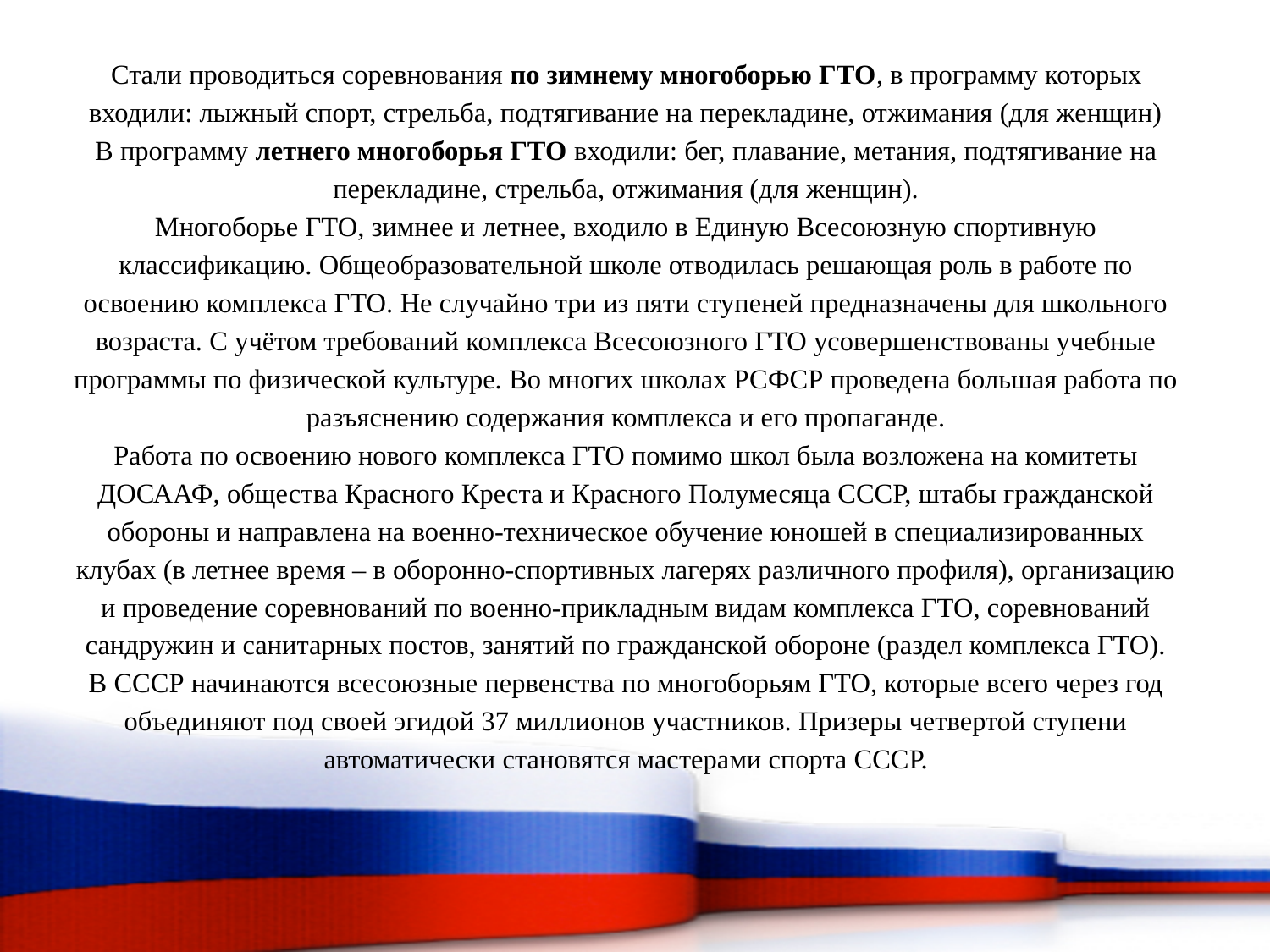

# Стали проводиться соревнования по зимнему многоборью ГТО, в программу которых входили: лыжный спорт, стрельба, подтягивание на перекладине, отжимания (для женщин) В программу летнего многоборья ГТО входили: бег, плавание, метания, подтягивание на перекладине, стрельба, отжимания (для женщин). Многоборье ГТО, зимнее и летнее, входило в Единую Всесоюзную спортивную классификацию. Общеобразовательной школе отводилась решающая роль в работе по освоению комплекса ГТО. Не случайно три из пяти ступеней предназначены для школьного возраста. С учётом требований комплекса Всесоюзного ГТО усовершенствованы учебные программы по физической культуре. Во многих школах РСФСР проведена большая работа по разъяснению содержания комплекса и его пропаганде. Работа по освоению нового комплекса ГТО помимо школ была возложена на комитеты ДОСААФ, общества Красного Креста и Красного Полумесяца СССР, штабы гражданской обороны и направлена на военно-техническое обучение юношей в специализированных клубах (в летнее время – в оборонно-спортивных лагерях различного профиля), организацию и проведение соревнований по военно-прикладным видам комплекса ГТО, соревнований сандружин и санитарных постов, занятий по гражданской обороне (раздел комплекса ГТО). В СССР начинаются всесоюзные первенства по многоборьям ГТО, которые всего через год объединяют под своей эгидой 37 миллионов участников. Призеры четвертой ступени автоматически становятся мастерами спорта СССР.